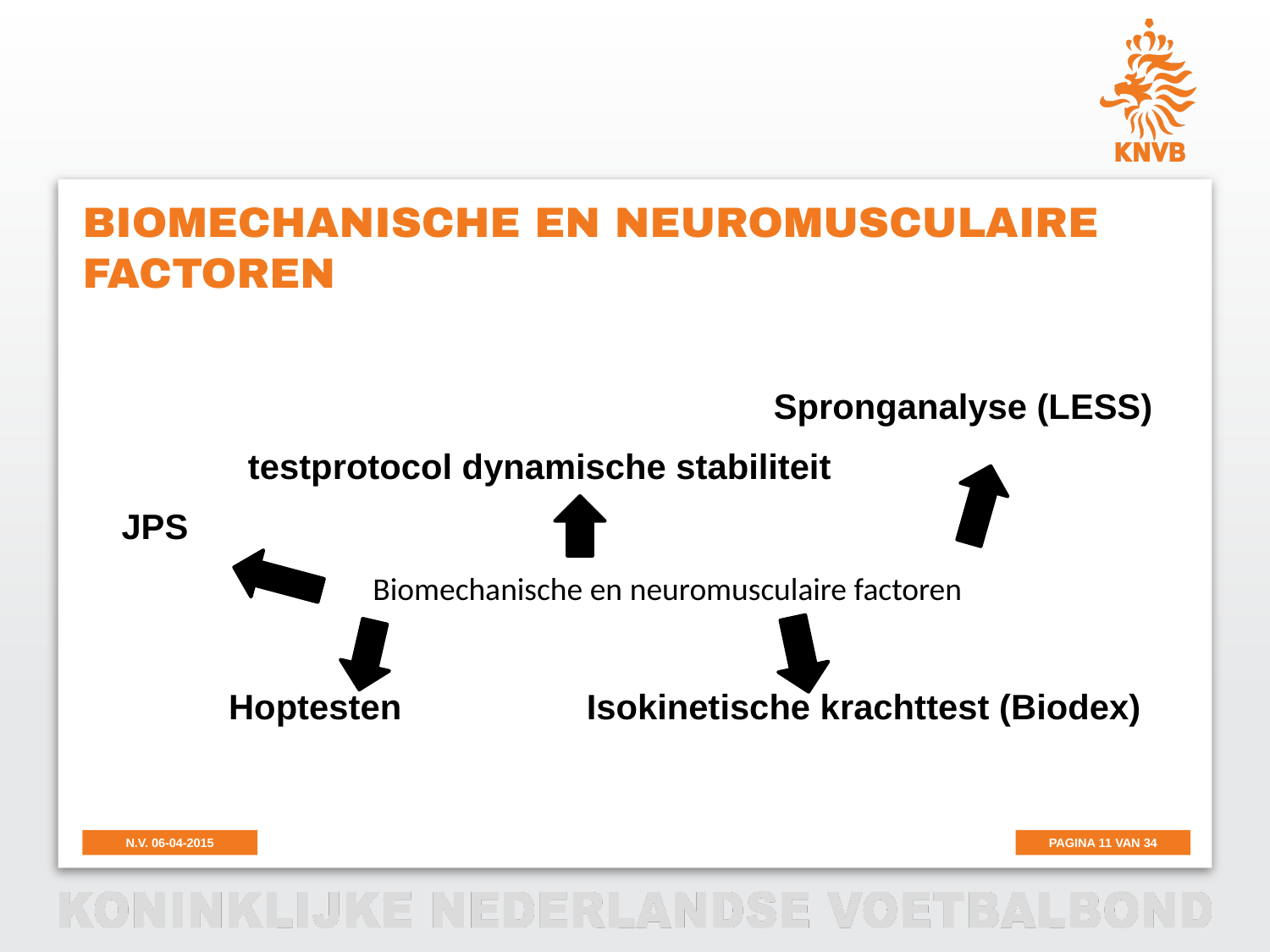

# Biomechanische en neuromusculaire factoren

                                                                       Spronganalyse (LESS)
                 testprotocol dynamische stabiliteit
    JPS

               Hoptesten                   Isokinetische krachttest (Biodex)

                       Biomechanische en neuromusculaire factoren